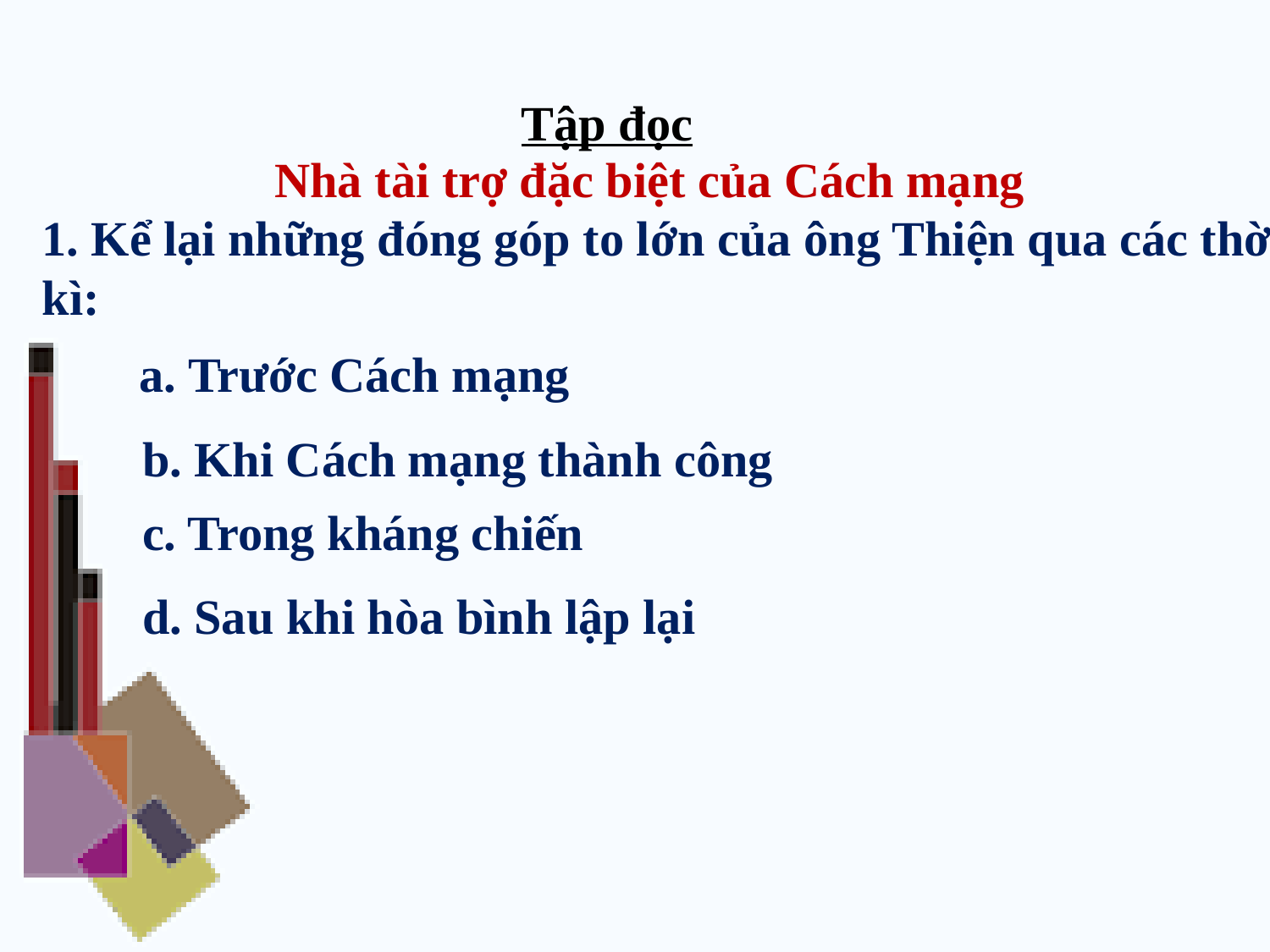

Tập đọc
Nhà tài trợ đặc biệt của Cách mạng
1. Kể lại những đóng góp to lớn của ông Thiện qua các thời kì:
a. Trước Cách mạng
b. Khi Cách mạng thành công
c. Trong kháng chiến
d. Sau khi hòa bình lập lại